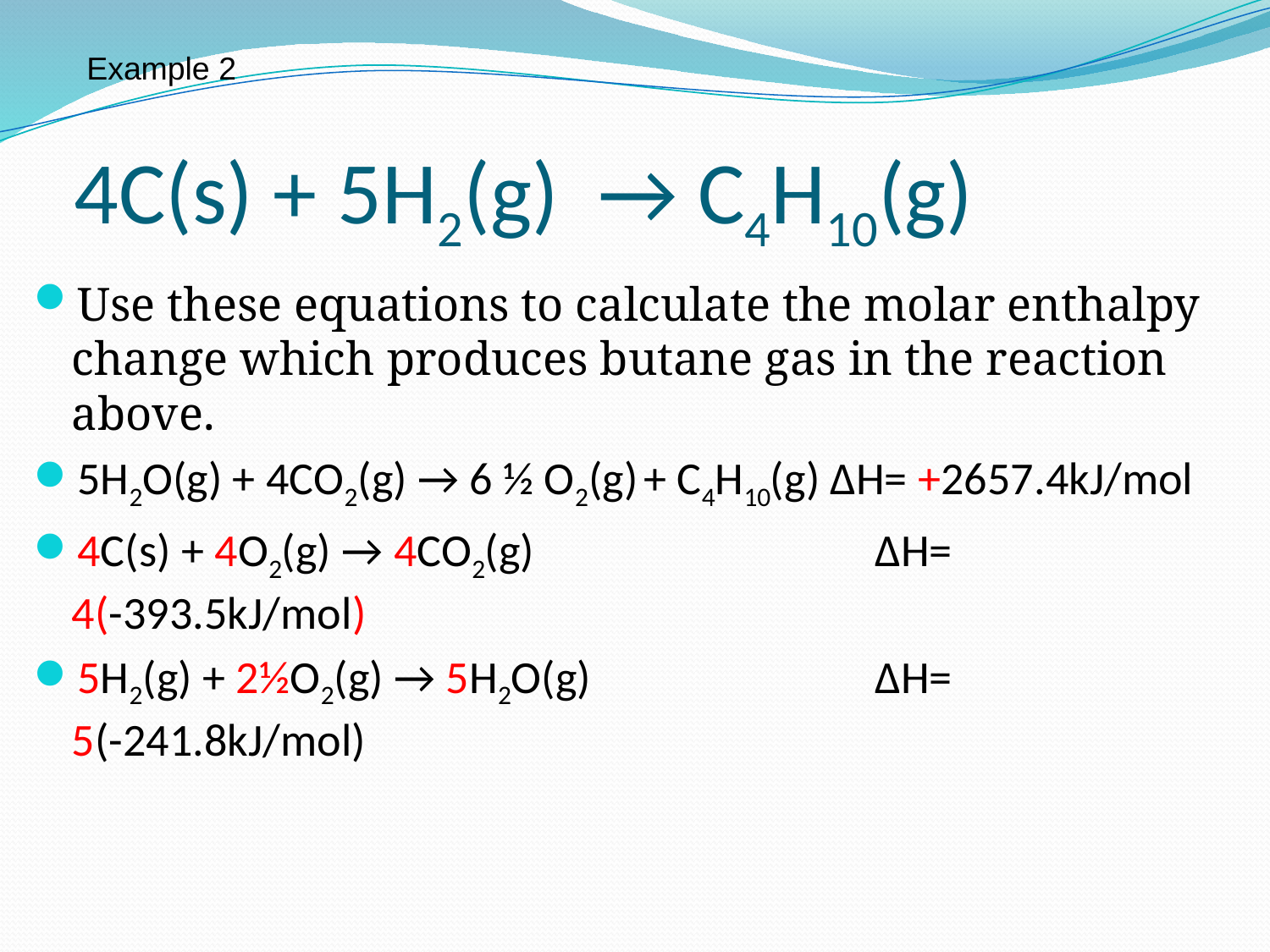

Example 2
# 4C(s) + 5H2(g)  → C4H10(g)
Use these equations to calculate the molar enthalpy change which produces butane gas in the reaction above.
5H2O(g) + 4CO2(g) → 6 ½ O2(g) + C4H10(g) ∆H= +2657.4kJ/mol
4C(s) + 4O2(g) → 4CO2(g)			    ∆H= 4(-393.5kJ/mol)
5H2(g) + 2½O2(g) → 5H2O(g)		    ∆H= 5(-241.8kJ/mol)